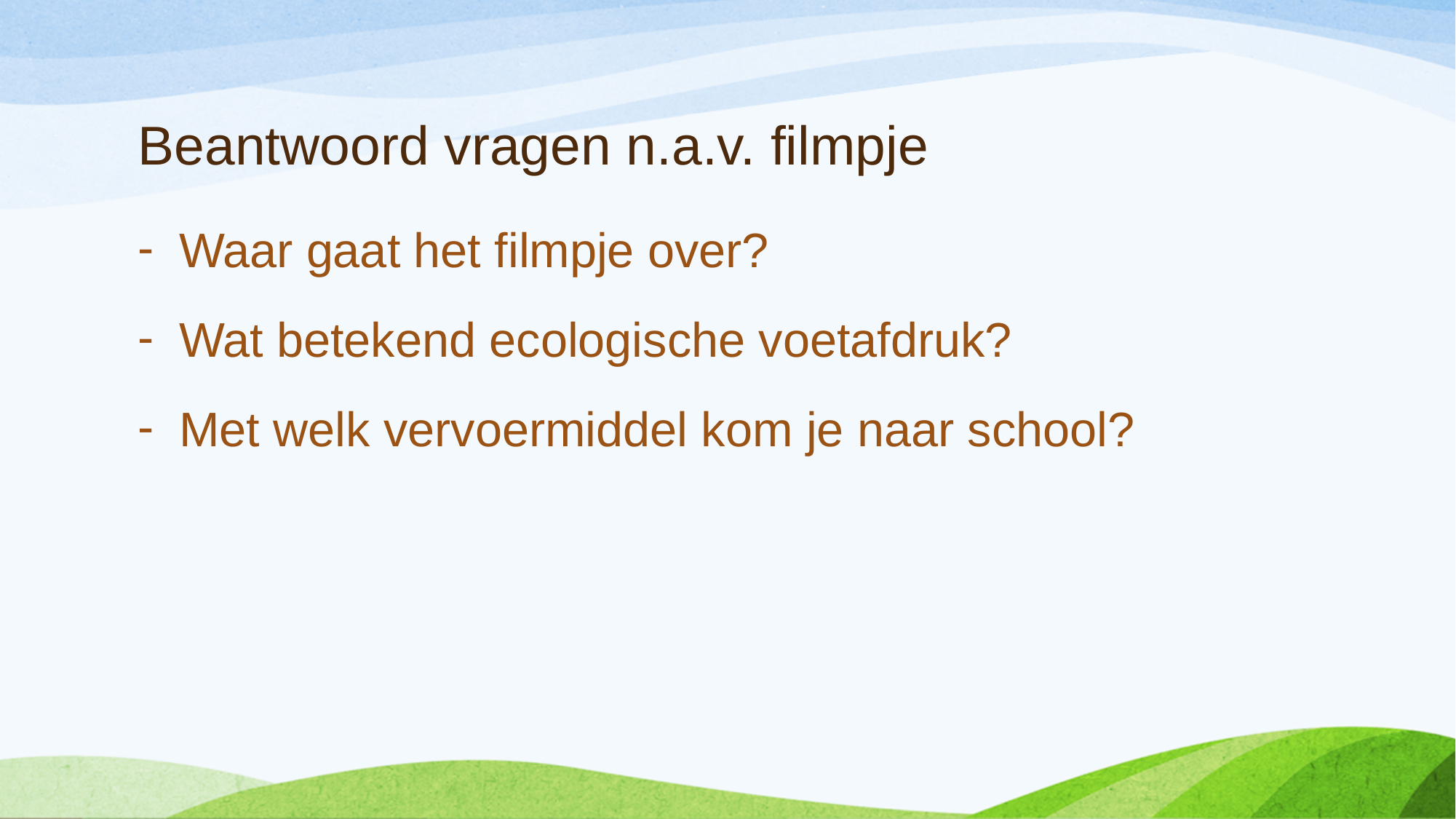

# Beantwoord vragen n.a.v. filmpje
Waar gaat het filmpje over?
Wat betekend ecologische voetafdruk?
Met welk vervoermiddel kom je naar school?